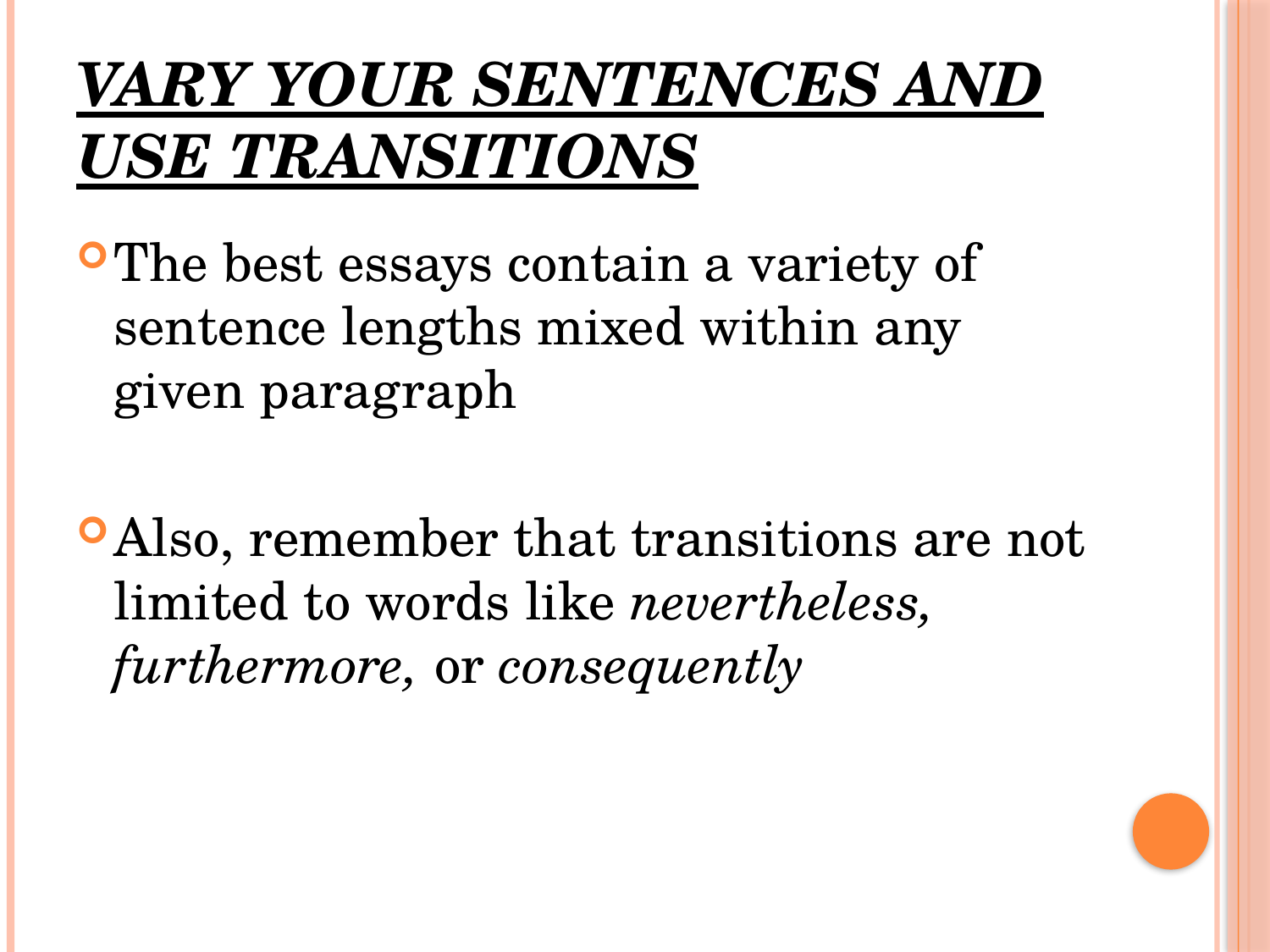

# VARY YOUR SENTENCES AND USE TRANSITIONS
The best essays contain a variety of sentence lengths mixed within any given paragraph

Also, remember that transitions are not limited to words like nevertheless, furthermore, or consequently